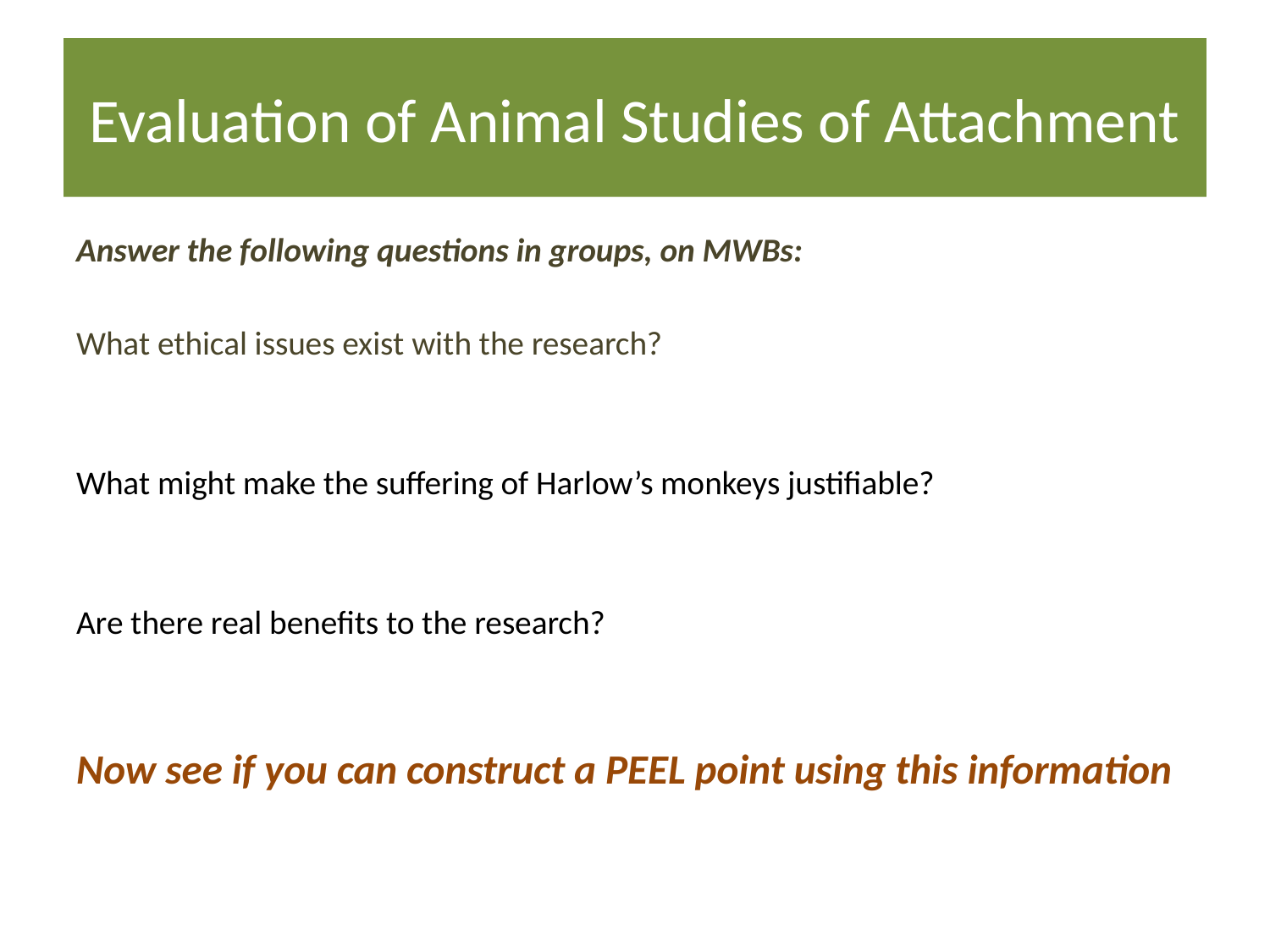

# Evaluation of Animal Studies of Attachment
Answer the following questions in groups, on MWBs:

What ethical issues exist with the research?

What might make the suffering of Harlow’s monkeys justifiable?

Are there real benefits to the research?

Now see if you can construct a PEEL point using this information